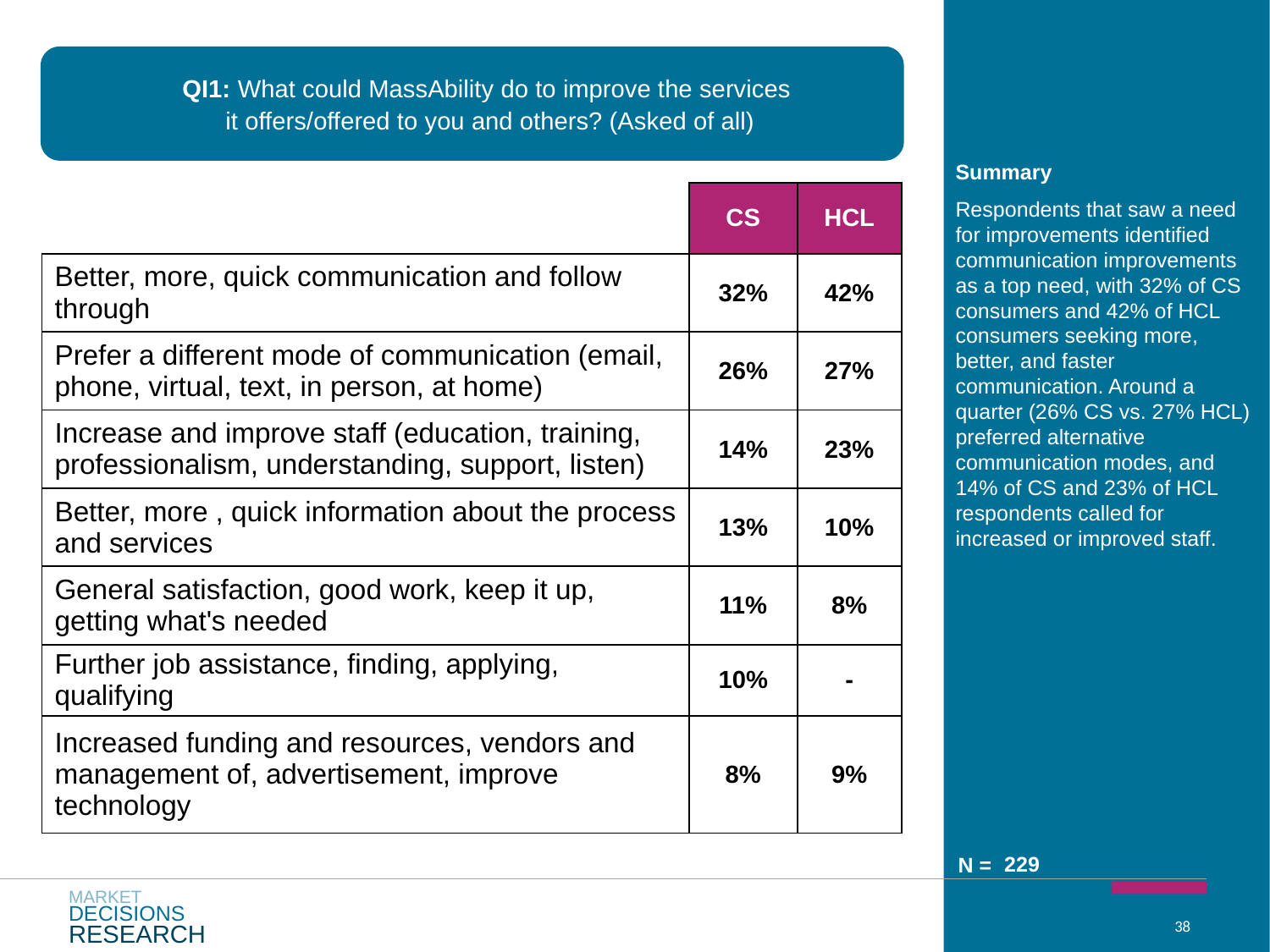

Title 2
QI1: What could MassAbility do to improve the services
 it offers/offered to you and others? (Asked of all)
|  | CS | HCL |
| --- | --- | --- |
| Better, more, quick communication and follow through | 32% | 42% |
| Prefer a different mode of communication (email, phone, virtual, text, in person, at home) | 26% | 27% |
| Increase and improve staff (education, training, professionalism, understanding, support, listen) | 14% | 23% |
| Better, more , quick information about the process and services | 13% | 10% |
| General satisfaction, good work, keep it up, getting what's needed | 11% | 8% |
| Further job assistance, finding, applying, qualifying | 10% | - |
| Increased funding and resources, vendors and management of, advertisement, improve technology | 8% | 9% |
Respondents that saw a need for improvements identified communication improvements as a top need, with 32% of CS consumers and 42% of HCL consumers seeking more, better, and faster communication. Around a quarter (26% CS vs. 27% HCL) preferred alternative communication modes, and 14% of CS and 23% of HCL respondents called for increased or improved staff.
*Multiple responses possible. Total does not sum to 100%. Responses below 8% not included.
229
MARKET
DECISIONS
RESEARCH